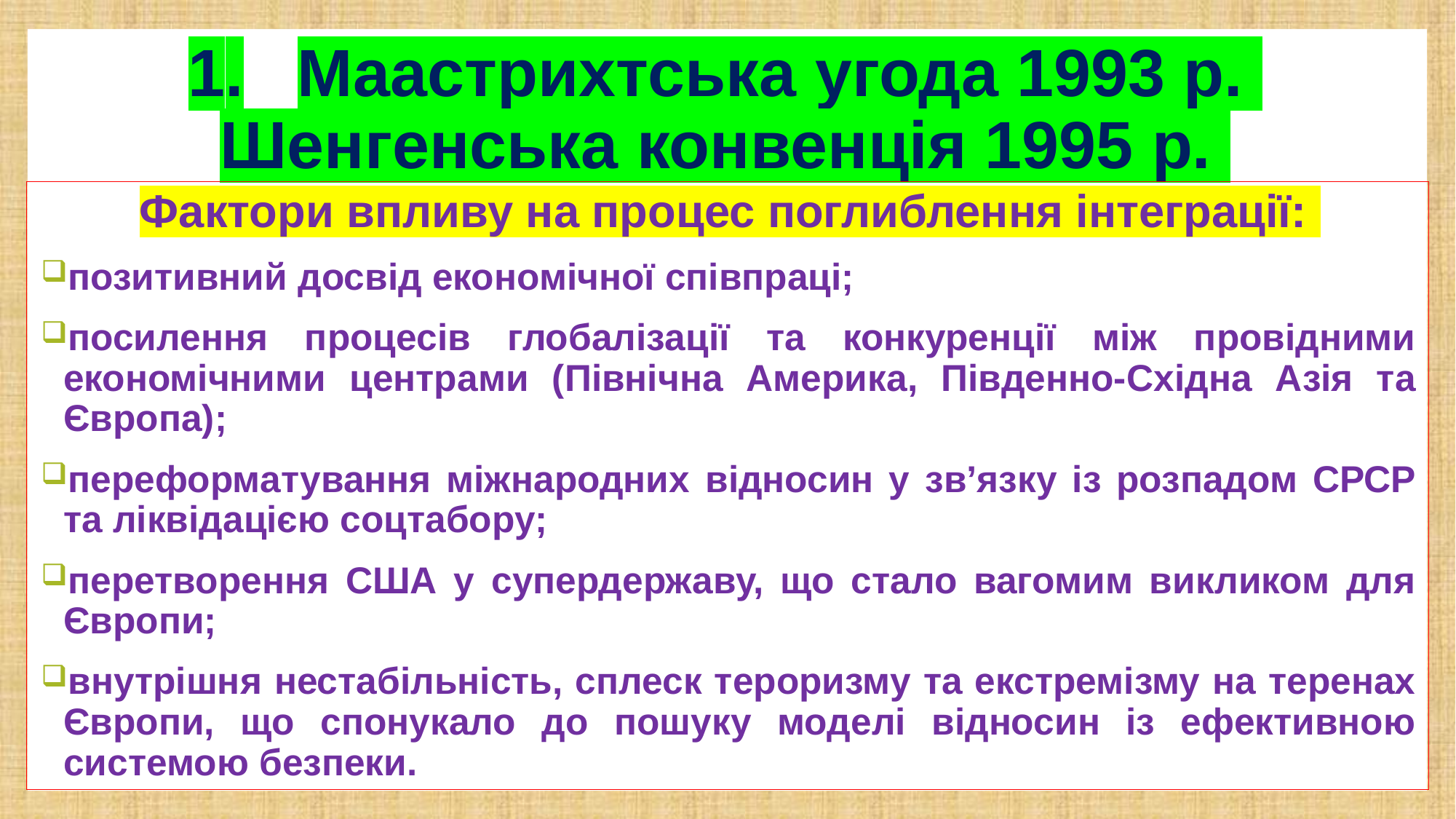

# 1.	Маастрихтська угода 1993 р. Шенгенська конвенція 1995 р.
Фактори впливу на процес поглиблення інтеграції:
позитивний досвід економічної співпраці;
посилення процесів глобалізації та конкуренції між провідними економічними центрами (Північна Америка, Південно-Східна Азія та Європа);
переформатування міжнародних відносин у зв’язку із розпадом СРСР та ліквідацією соцтабору;
перетворення США у супердержаву, що стало вагомим викликом для Європи;
внутрішня нестабільність, сплеск тероризму та екстремізму на теренах Європи, що спонукало до пошуку моделі відносин із ефективною системою безпеки.